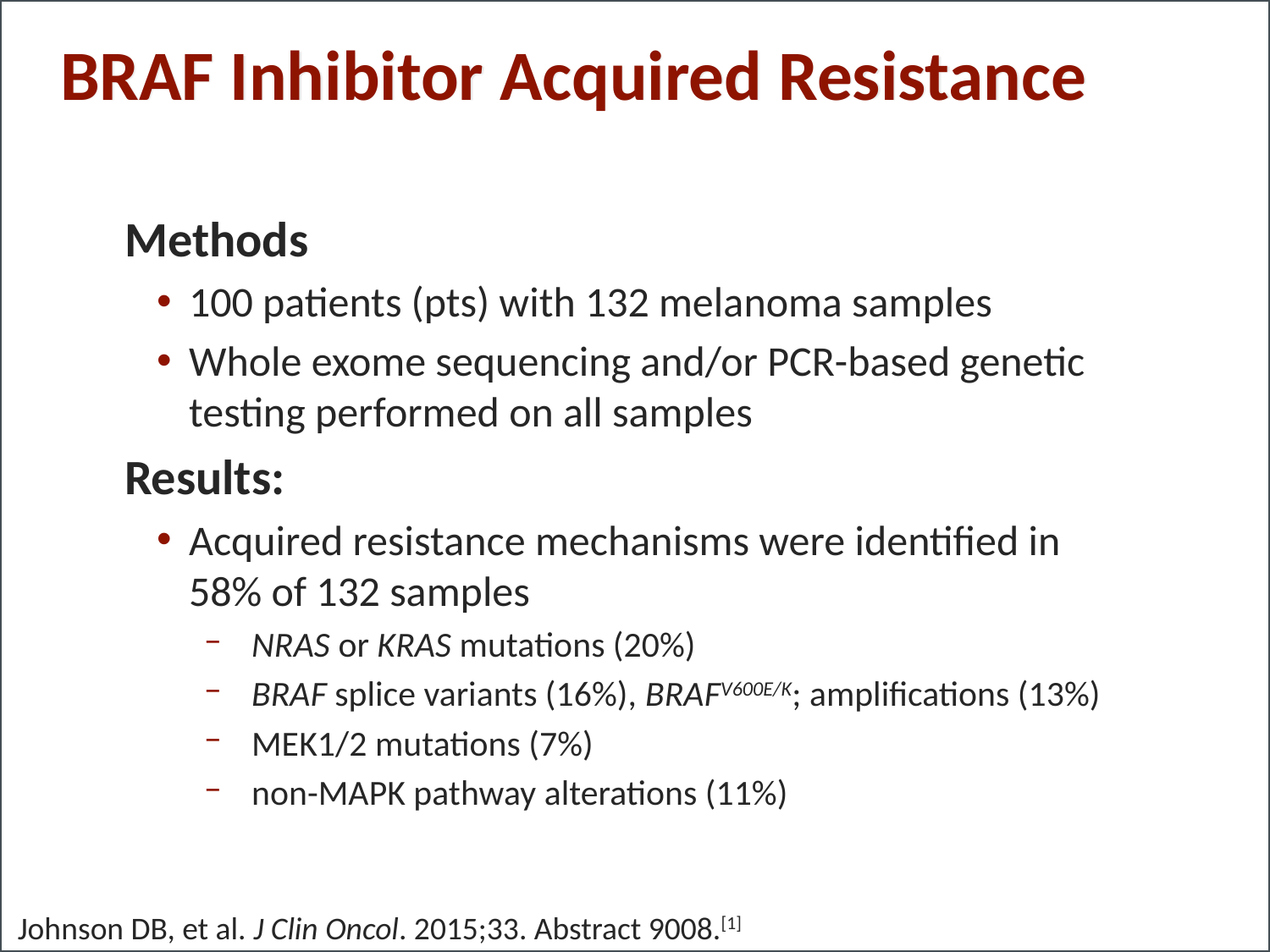

# BRAF Inhibitor Acquired Resistance
Methods
100 patients (pts) with 132 melanoma samples
Whole exome sequencing and/or PCR-based genetic testing performed on all samples
Results:
Acquired resistance mechanisms were identified in 58% of 132 samples
NRAS or KRAS mutations (20%)
BRAF splice variants (16%), BRAFV600E/K; amplifications (13%)
MEK1/2 mutations (7%)
non-MAPK pathway alterations (11%)
Johnson DB, et al. J Clin Oncol. 2015;33. Abstract 9008.[1]